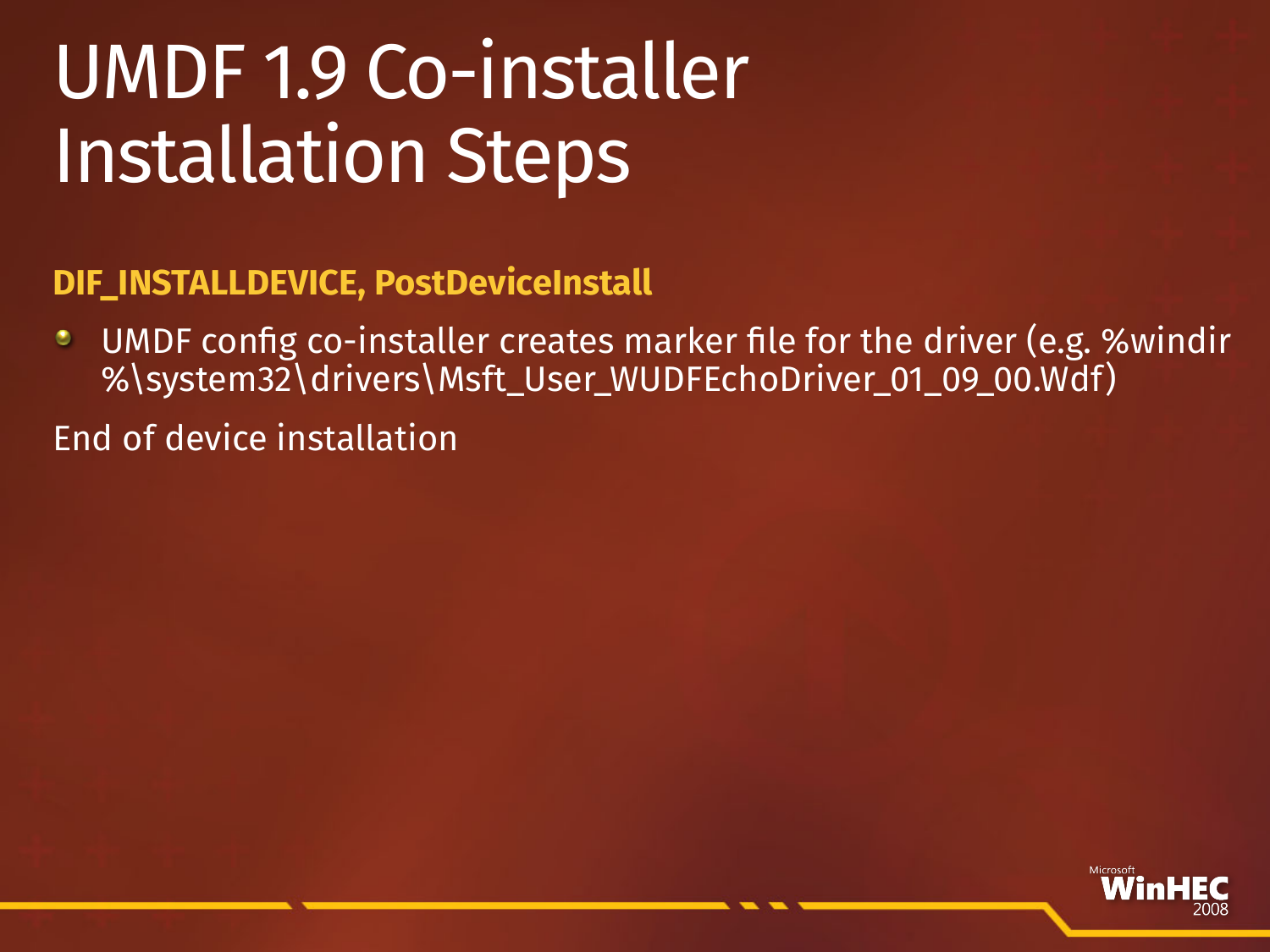

# UMDF 1.9 Co-installer Installation Steps
DIF_INSTALLDEVICE, PostDeviceInstall
UMDF config co-installer creates marker file for the driver (e.g. %windir%\system32\drivers\Msft_User_WUDFEchoDriver_01_09_00.Wdf)
End of device installation